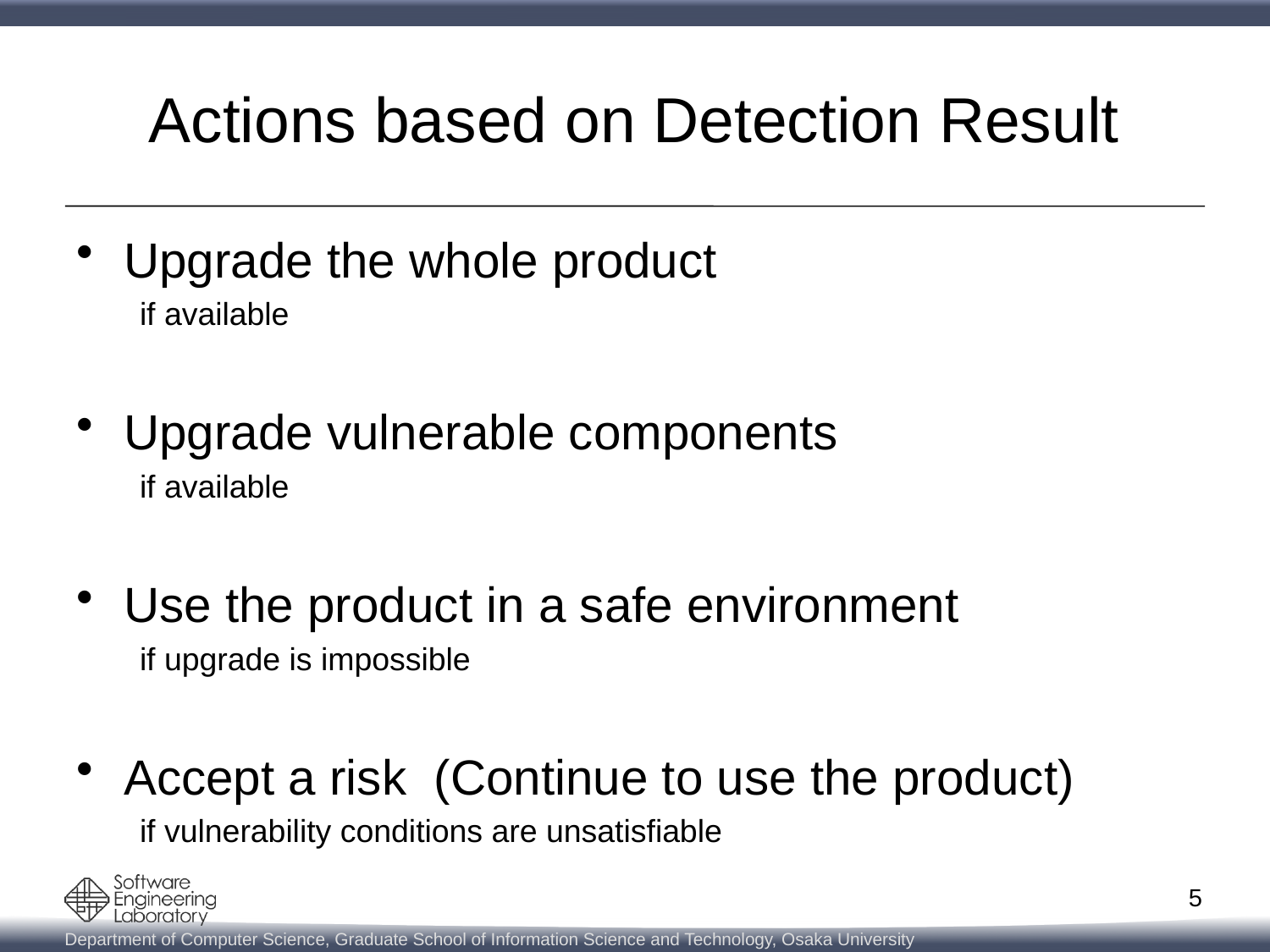

# Actions based on Detection Result
Upgrade the whole product
if available

Upgrade vulnerable components
if available

Use the product in a safe environment
if upgrade is impossible

Accept a risk  (Continue to use the product)
if vulnerability conditions are unsatisfiable
5